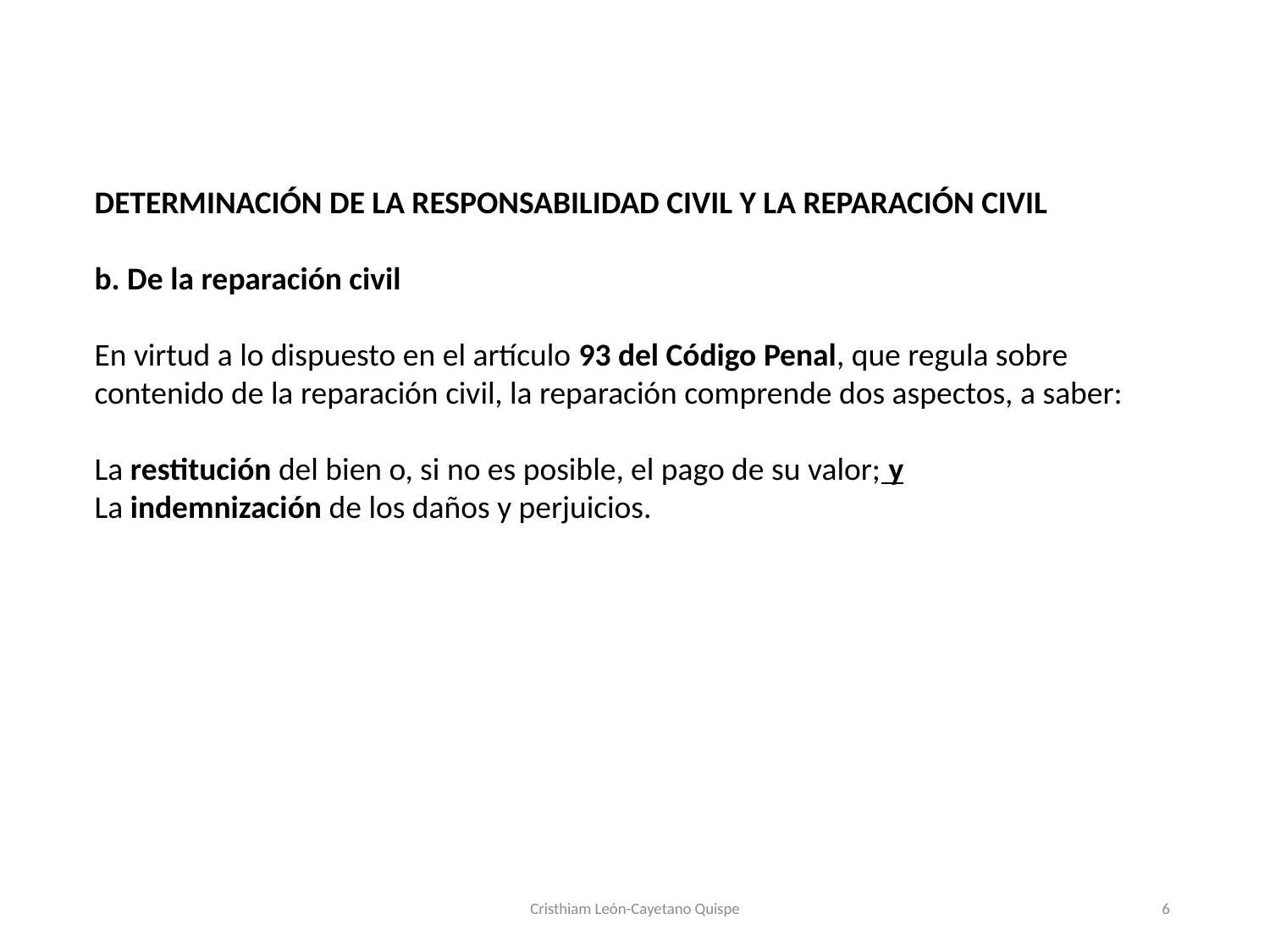

#
DETERMINACIÓN DE LA RESPONSABILIDAD CIVIL Y LA REPARACIÓN CIVIL

b. De la reparación civil

En virtud a lo dispuesto en el artículo 93 del Código Penal, que regula sobre contenido de la reparación civil, la reparación comprende dos aspectos, a saber:

La restitución del bien o, si no es posible, el pago de su valor; y
La indemnización de los daños y perjuicios.

Cristhiam León-Cayetano Quispe
6